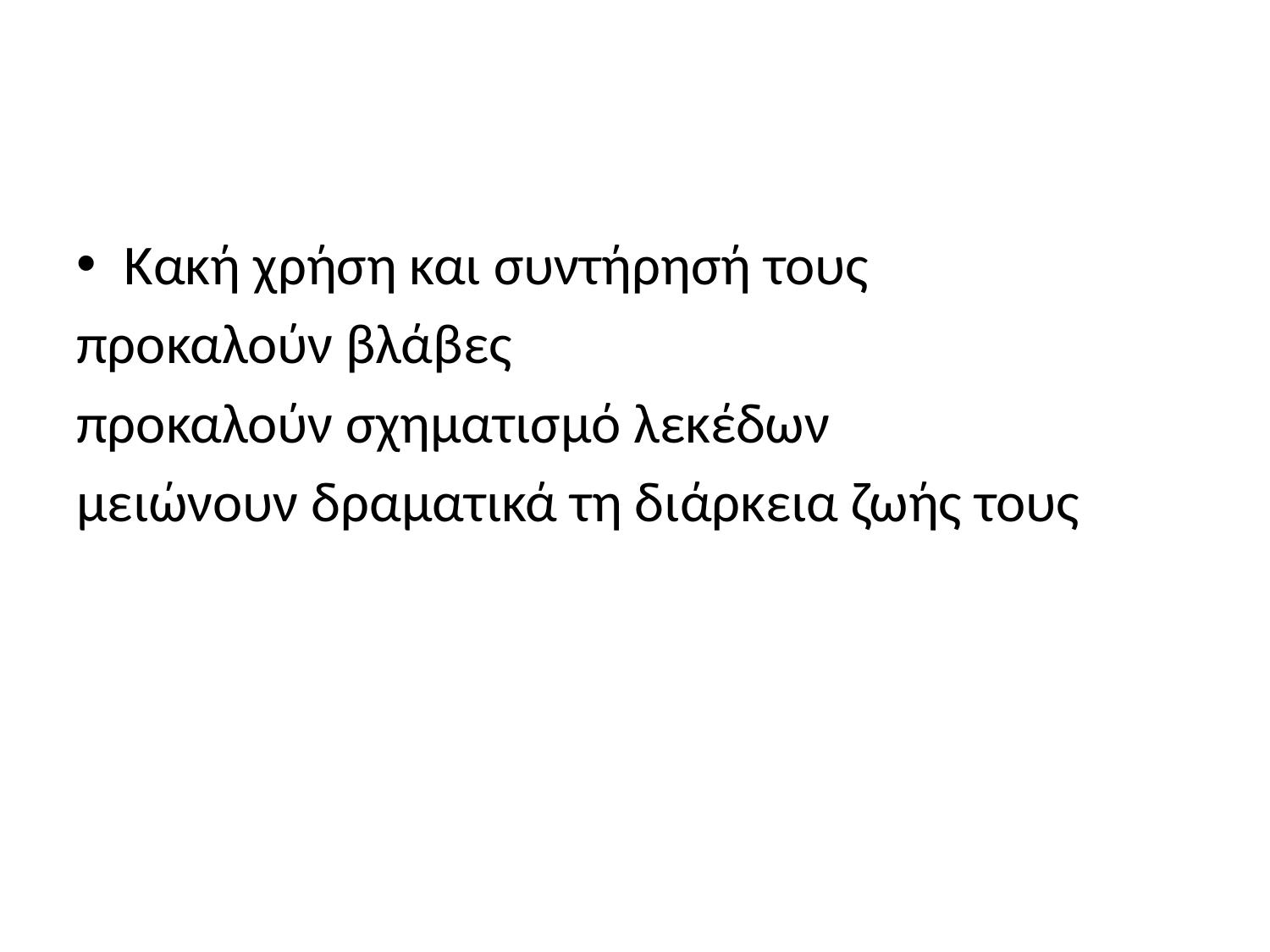

#
Κακή χρήση και συντήρησή τους
προκαλούν βλάβες
προκαλούν σχηματισμό λεκέδων
μειώνουν δραματικά τη διάρκεια ζωής τους